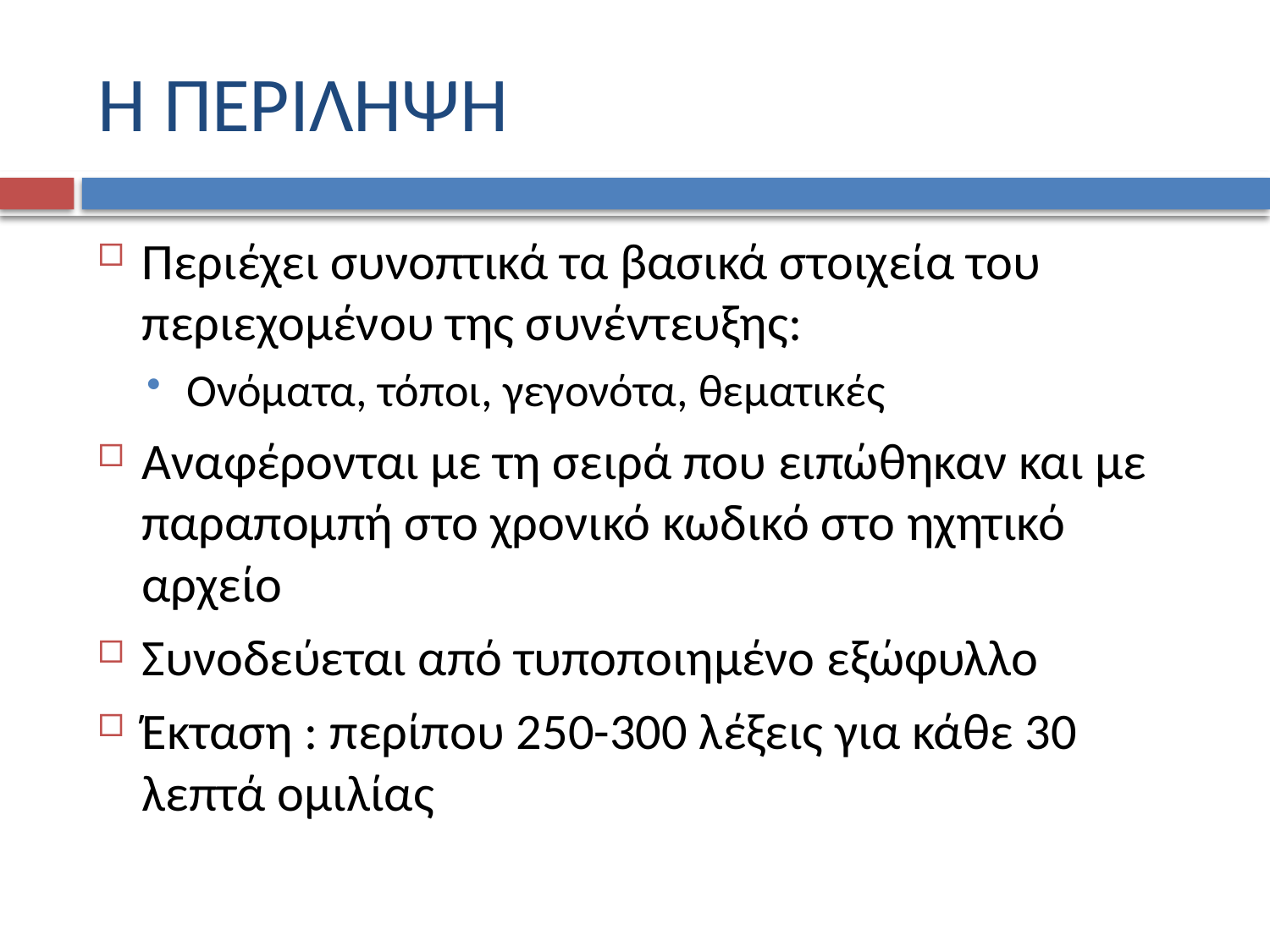

# Η ΠΕΡΙΛΗΨΗ
Περιέχει συνοπτικά τα βασικά στοιχεία του περιεχομένου της συνέντευξης:
Ονόματα, τόποι, γεγονότα, θεματικές
Αναφέρονται με τη σειρά που ειπώθηκαν και με παραπομπή στο χρονικό κωδικό στο ηχητικό αρχείο
Συνοδεύεται από τυποποιημένο εξώφυλλο
Έκταση : περίπου 250-300 λέξεις για κάθε 30 λεπτά ομιλίας